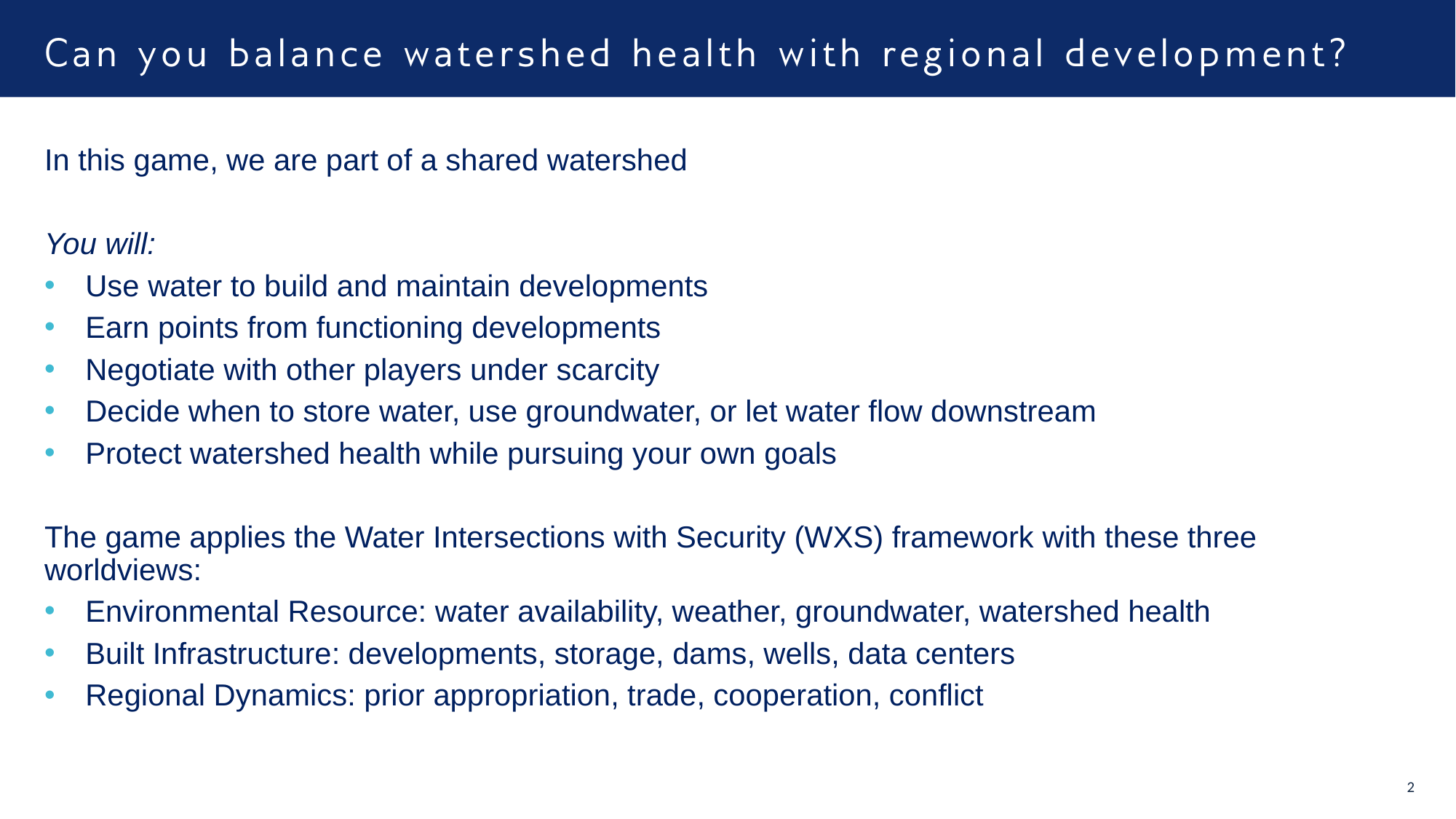

# Can you balance watershed health with regional development?
In this game, we are part of a shared watershed

You will:
Use water to build and maintain developments
Earn points from functioning developments
Negotiate with other players under scarcity
Decide when to store water, use groundwater, or let water flow downstream
Protect watershed health while pursuing your own goals

The game applies the Water Intersections with Security (WXS) framework with these three worldviews:
Environmental Resource: water availability, weather, groundwater, watershed health
Built Infrastructure: developments, storage, dams, wells, data centers
Regional Dynamics: prior appropriation, trade, cooperation, conflict